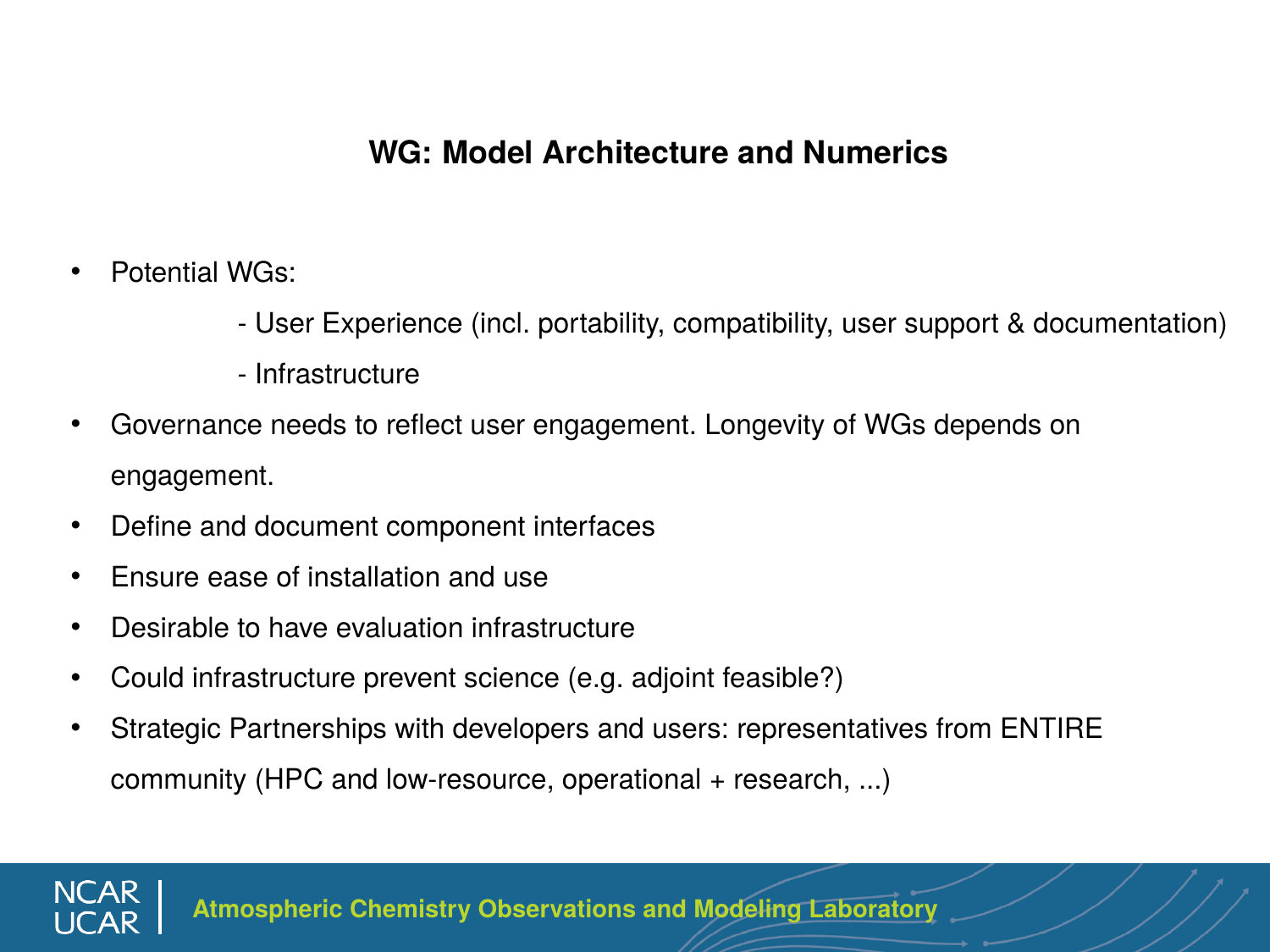

WG: Model Architecture and Numerics

Potential WGs:
	- User Experience (incl. portability, compatibility, user support & documentation)
	- Infrastructure
Governance needs to reflect user engagement. Longevity of WGs depends on engagement.
Define and document component interfaces
Ensure ease of installation and use
Desirable to have evaluation infrastructure
Could infrastructure prevent science (e.g. adjoint feasible?)
Strategic Partnerships with developers and users: representatives from ENTIRE community (HPC and low-resource, operational + research, ...)